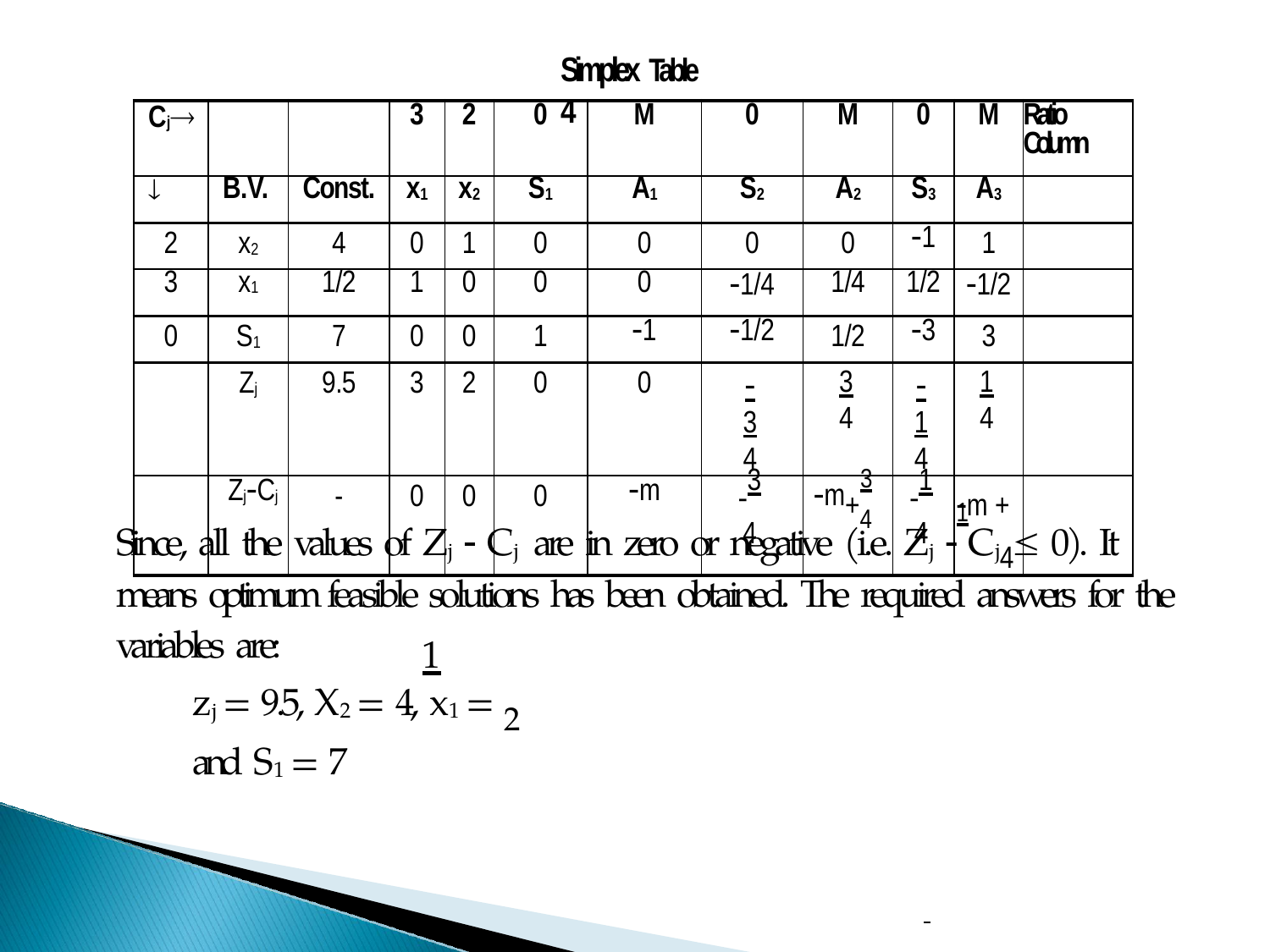

# Simplex Table 4
| Cj→ |  |  | 3 | 2 | 0 | M | 0 | M | 0 | M | Ratio Column |
| --- | --- | --- | --- | --- | --- | --- | --- | --- | --- | --- | --- |
| ↓ | B.V. | Const. | x1 | x2 | S1 | A1 | S2 | A2 | S3 | A3 |  |
| 2 | x2 | 4 | 0 | 1 | 0 | 0 | 0 | 0 | −1 | 1 |  |
| 3 | x1 | 1/2 | 1 | 0 | 0 | 0 | −1/4 | 1/4 | 1/2 | −1/2 |  |
| 0 | S1 | 7 | 0 | 0 | 1 | −1 | −1/2 | 1/2 | −3 | 3 |  |
|  | Zj | 9.5 | 3 | 2 | 0 | 0 | −3 4 | 3 4 | −1 4 | 1 4 |  |
|  | Zj−Cj | - | 0 | 0 | 0 | −m | −3 4 | −m 3 +4 | −1 4 | −m + 1 4 |  |
Since, all the values of Zj − Cj  are in zero or negative (i.e. Zj − Cj ≤ 0). It means optimum feasible solutions has been obtained. The required answers for the variables are:
1
zj = 9.5, X2 = 4, x1 = 2 and S1 = 7